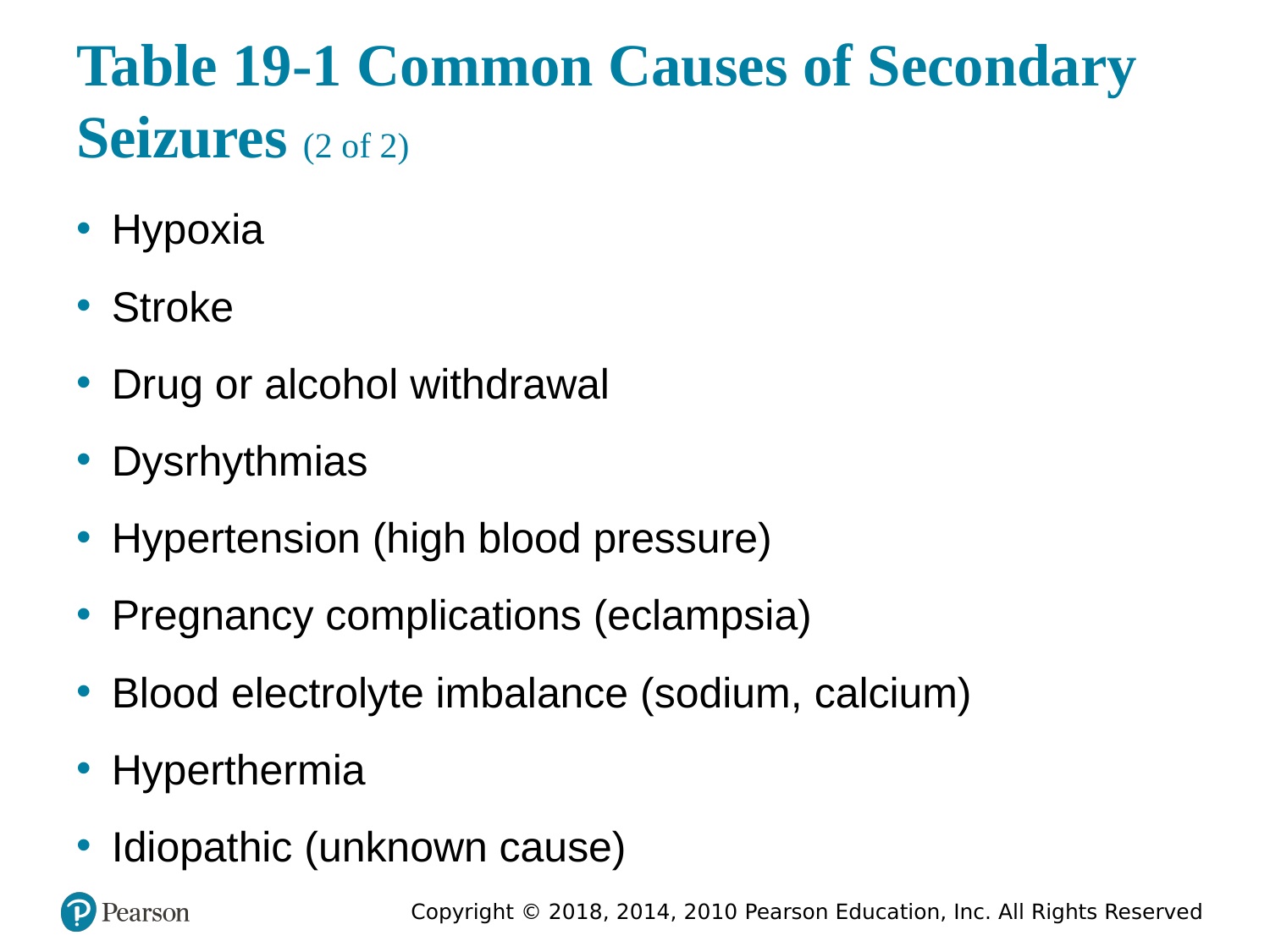

# Table 19-1 Common Causes of Secondary Seizures (2 of 2)
Hypoxia
Stroke
Drug or alcohol withdrawal
Dysrhythmias
Hypertension (high blood pressure)
Pregnancy complications (eclampsia)
Blood electrolyte imbalance (sodium, calcium)
Hyperthermia
Idiopathic (unknown cause)